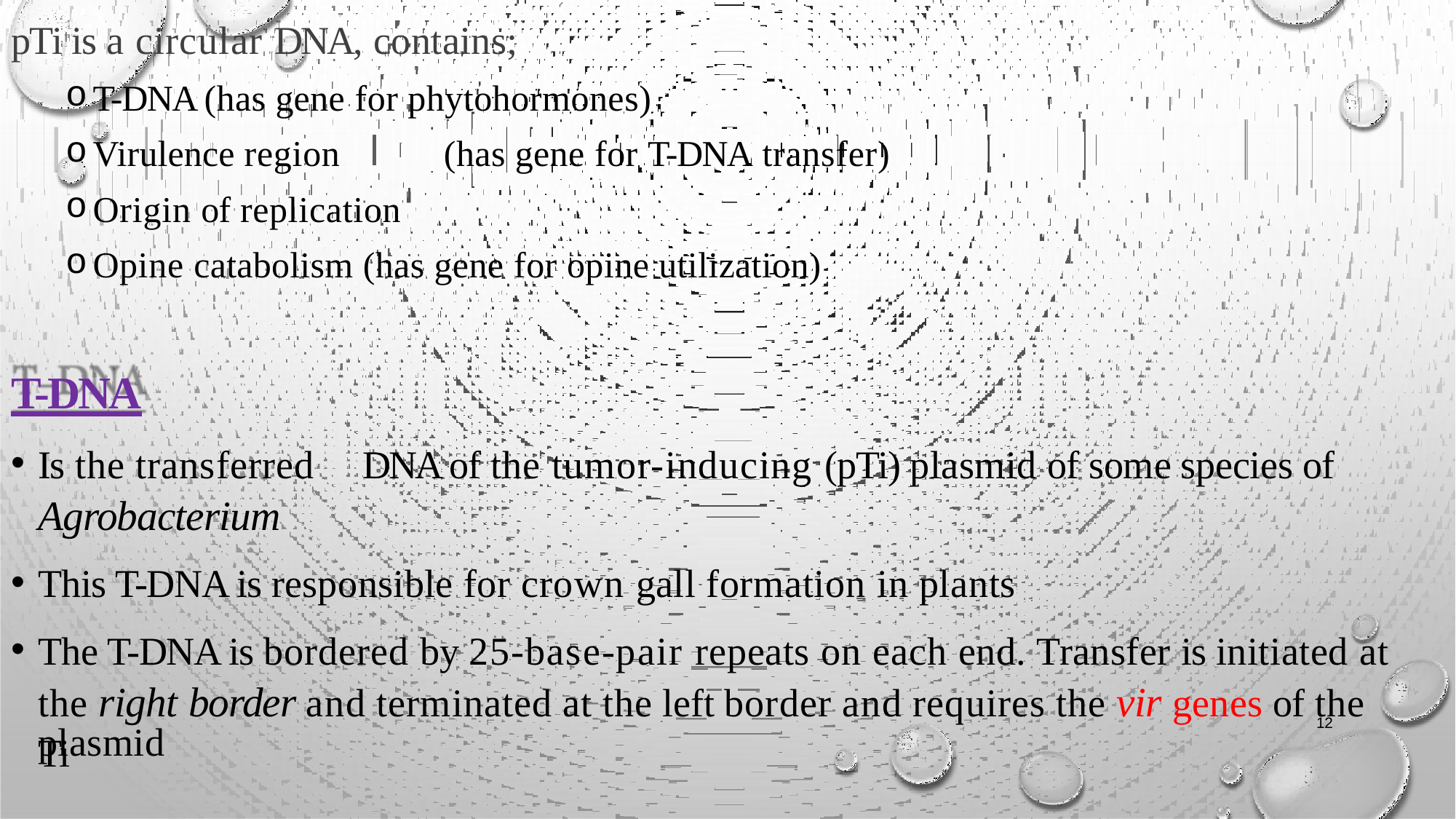

pTi is a circular DNA, contains;
T-DNA (has gene for phytohormones)
Virulence region	(has gene for T-DNA transfer)
Origin of replication
Opine catabolism (has gene for opine utilization)

T-DNA
Is the transferred	DNA of the tumor-inducing (pTi) plasmid of some species of
Agrobacterium
This T-DNA is responsible for crown gall formation in plants
The T-DNA is bordered by 25-base-pair repeats on each end. Transfer is initiated at  the right border and terminated at the left border and requires the vir genes of the Ti

12
plasmid